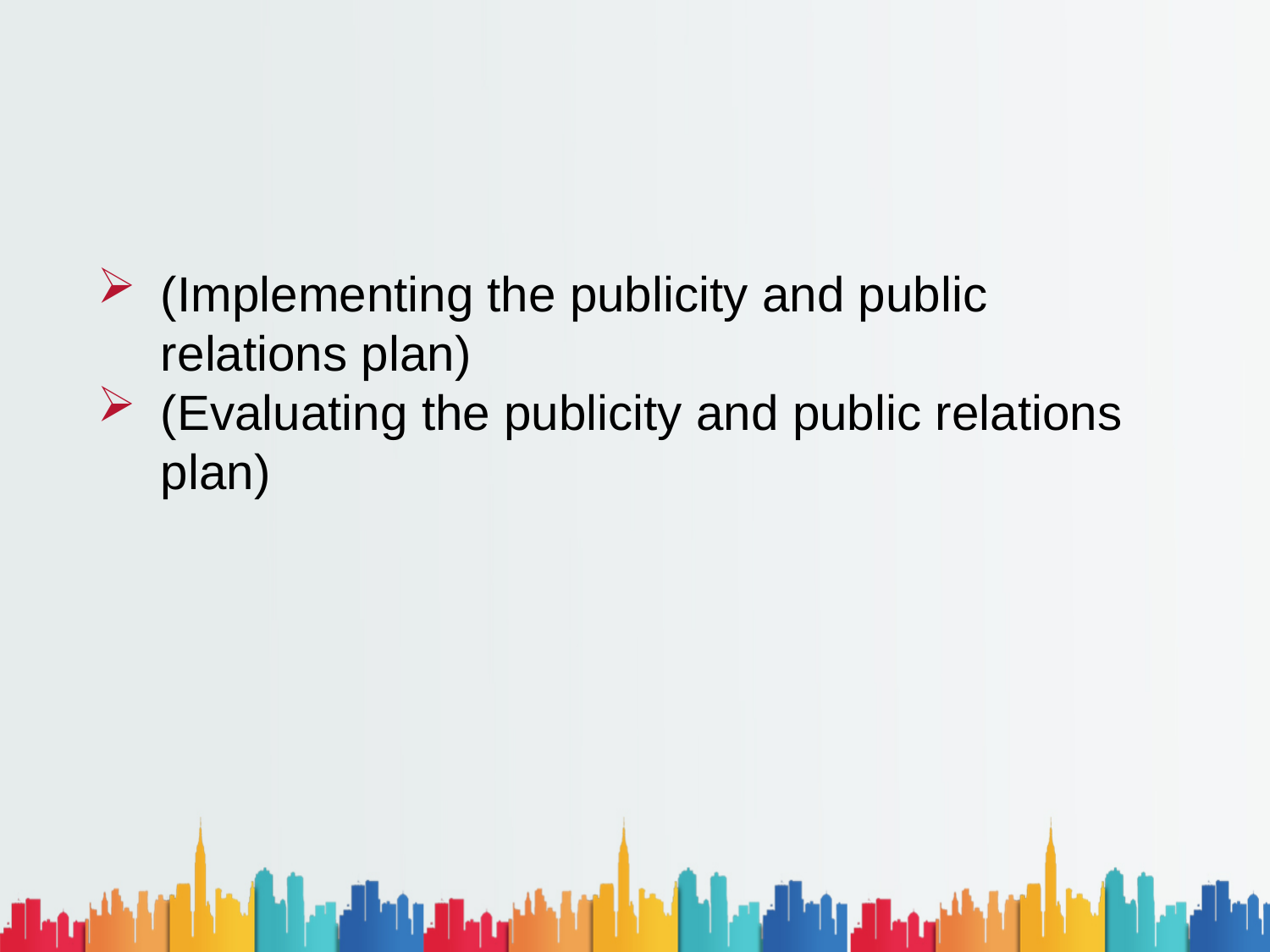

(Implementing the publicity and public relations plan)
(Evaluating the publicity and public relations plan)